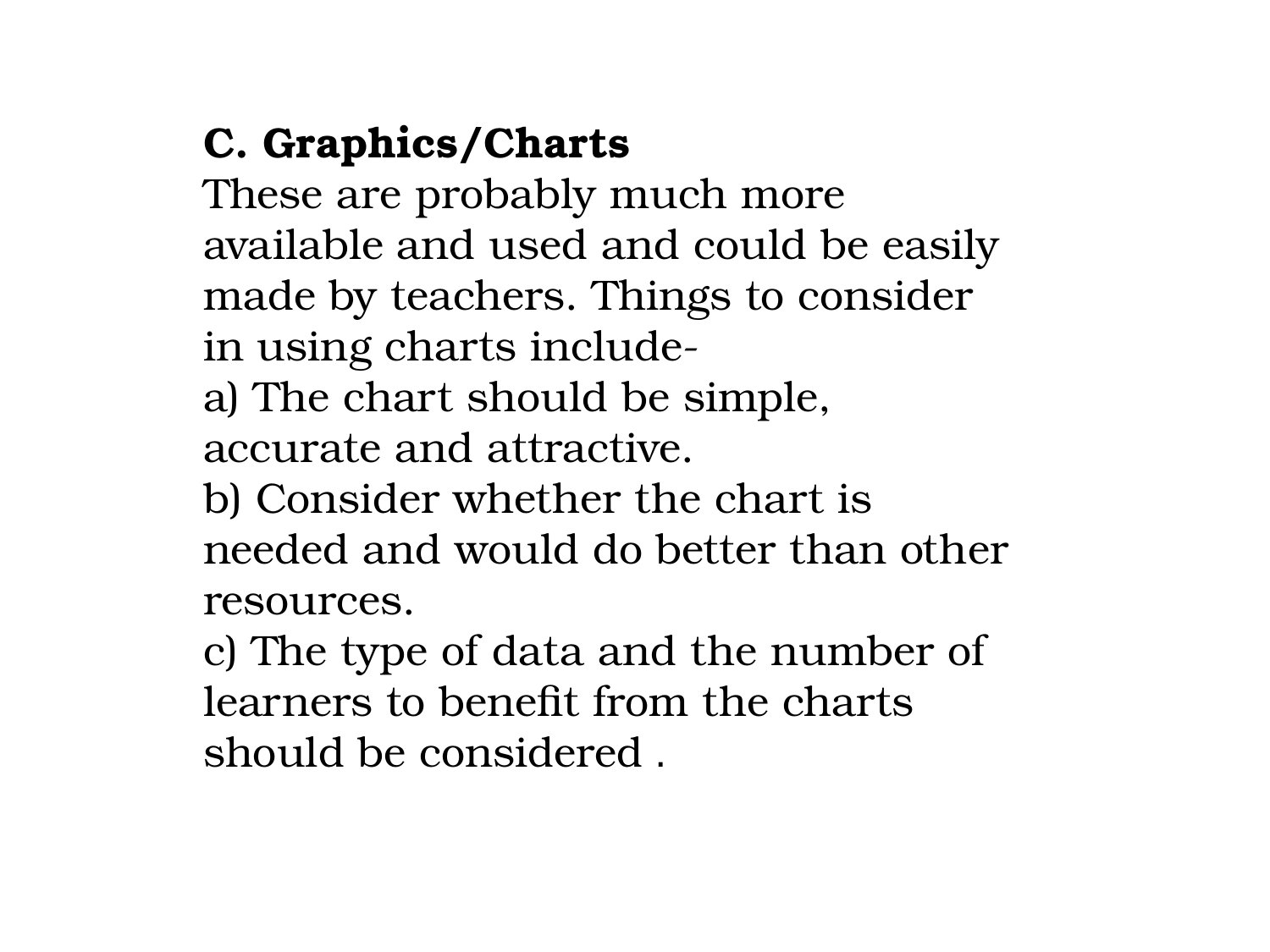

C. Graphics/Charts
These are probably much more available and used and could be easily made by teachers. Things to consider in using charts include-
a) The chart should be simple, accurate and attractive.
b) Consider whether the chart is needed and would do better than other resources.
c) The type of data and the number of learners to benefit from the charts should be considered .